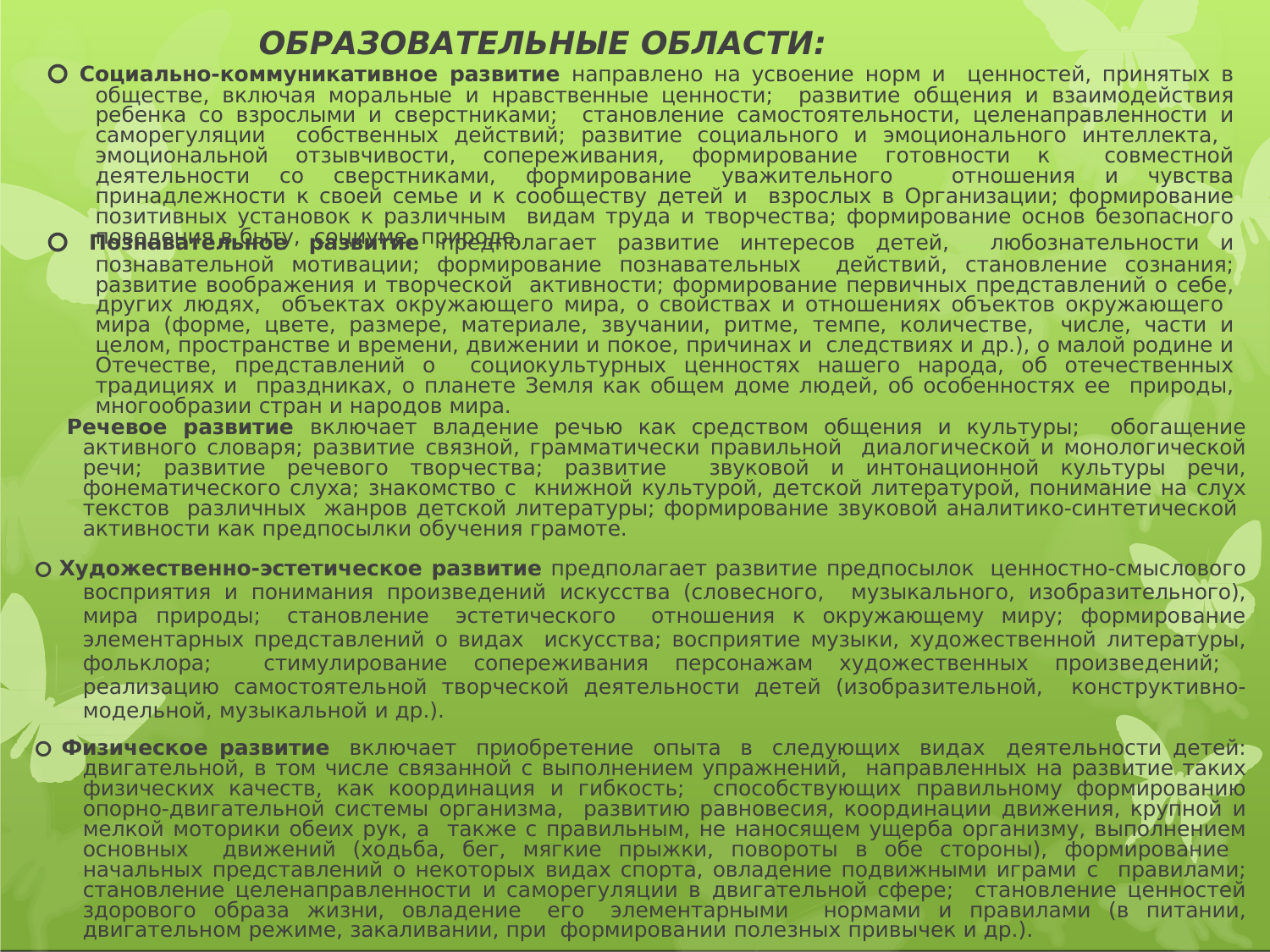

# ОБРАЗОВАТЕЛЬНЫЕ ОБЛАСТИ:
🞇 Социально-коммуникативное развитие направлено на усвоение норм и  ценностей, принятых в обществе, включая моральные и нравственные ценности;  развитие общения и взаимодействия ребенка со взрослыми и сверстниками;  становление самостоятельности, целенаправленности и саморегуляции  собственных действий; развитие социального и эмоционального интеллекта,  эмоциональной отзывчивости, сопереживания, формирование готовности к  совместной деятельности со сверстниками, формирование уважительного  отношения и чувства принадлежности к своей семье и к сообществу детей и  взрослых в Организации; формирование позитивных установок к различным  видам труда и творчества; формирование основ безопасного поведения в быту,  социуме, природе.
🞇 Познавательное развитие предполагает развитие интересов детей,  любознательности и познавательной мотивации; формирование познавательных  действий, становление сознания; развитие воображения и творческой  активности; формирование первичных представлений о себе, других людях,  объектах окружающего мира, о свойствах и отношениях объектов окружающего  мира (форме, цвете, размере, материале, звучании, ритме, темпе, количестве,  числе, части и целом, пространстве и времени, движении и покое, причинах и  следствиях и др.), о малой родине и Отечестве, представлений о  социокультурных ценностях нашего народа, об отечественных традициях и  праздниках, о планете Земля как общем доме людей, об особенностях ее  природы, многообразии стран и народов мира.

  Речевое развитие включает владение речью как средством общения и культуры;  обогащение активного словаря; развитие связной, грамматически правильной  диалогической и монологической речи; развитие речевого творчества; развитие  звуковой и интонационной культуры речи, фонематического слуха; знакомство с  книжной культурой, детской литературой, понимание на слух текстов различных  жанров детской литературы; формирование звуковой аналитико-синтетической  активности как предпосылки обучения грамоте.
🞇 Художественно-эстетическое развитие предполагает развитие предпосылок  ценностно-смыслового восприятия и понимания произведений искусства (словесного,  музыкального, изобразительного), мира природы; становление эстетического  отношения к окружающему миру; формирование элементарных представлений о видах  искусства; восприятие музыки, художественной литературы, фольклора;  стимулирование сопереживания персонажам художественных произведений;  реализацию самостоятельной творческой деятельности детей (изобразительной,  конструктивно-модельной, музыкальной и др.).
🞇 Физическое развитие включает приобретение опыта в следующих видах  деятельности детей: двигательной, в том числе связанной с выполнением упражнений,  направленных на развитие таких физических качеств, как координация и гибкость;  способствующих правильному формированию опорно-двигательной системы организма,  развитию равновесия, координации движения, крупной и мелкой моторики обеих рук, а  также с правильным, не наносящем ущерба организму, выполнением основных  движений (ходьба, бег, мягкие прыжки, повороты в обе стороны), формирование  начальных представлений о некоторых видах спорта, овладение подвижными играми с  правилами; становление целенаправленности и саморегуляции в двигательной сфере;  становление ценностей здорового образа жизни, овладение его элементарными  нормами и правилами (в питании, двигательном режиме, закаливании, при  формировании полезных привычек и др.).